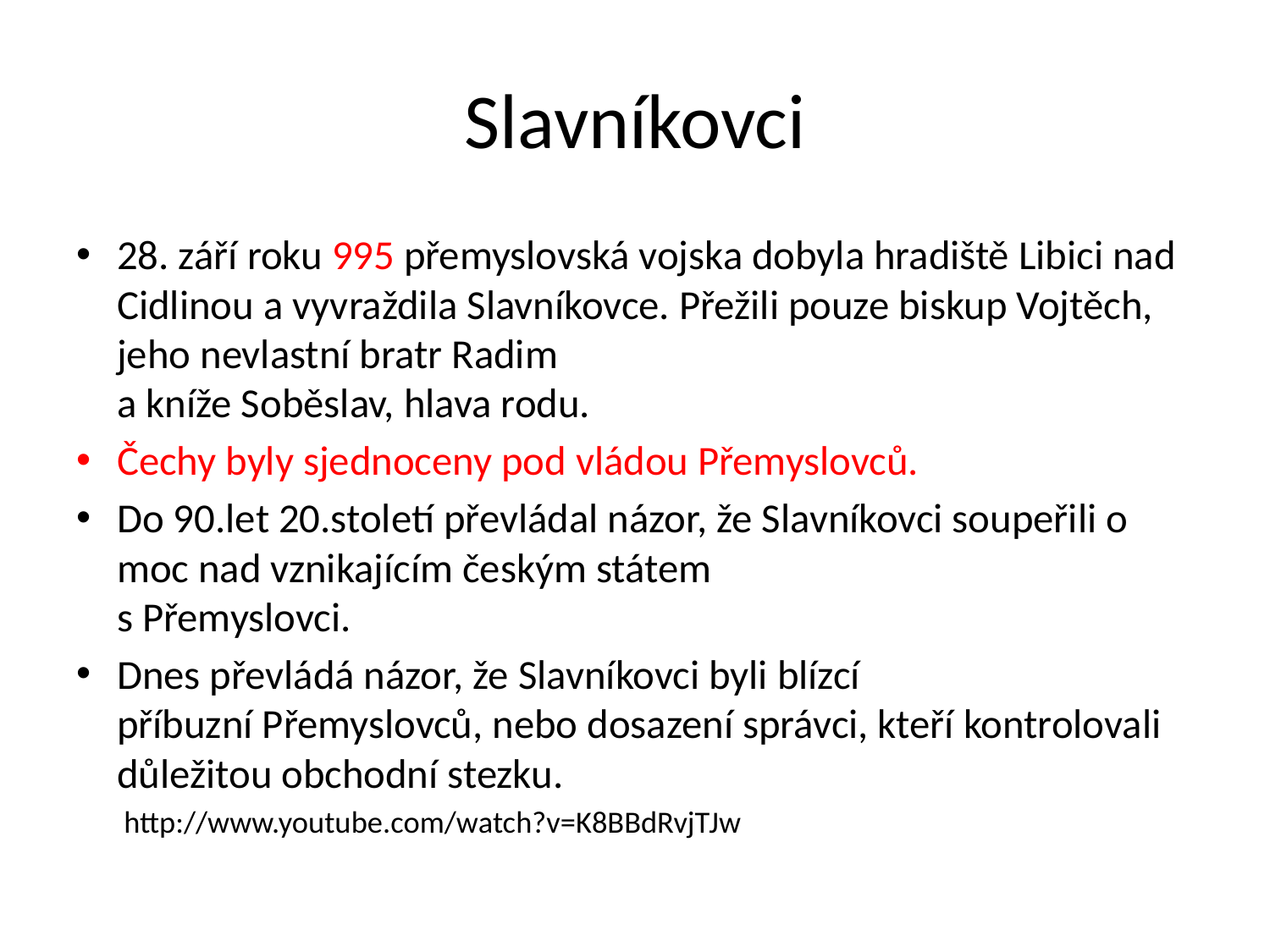

# Slavníkovci
28. září roku 995 přemyslovská vojska dobyla hradiště Libici nad Cidlinou a vyvraždila Slavníkovce. Přežili pouze biskup Vojtěch, jeho nevlastní bratr Radim
a kníže Soběslav, hlava rodu.
Čechy byly sjednoceny pod vládou Přemyslovců.
Do 90.let 20.století převládal názor, že Slavníkovci soupeřili o moc nad vznikajícím českým státem
s Přemyslovci.
Dnes převládá názor, že Slavníkovci byli blízcí příbuzní Přemyslovců, nebo dosazení správci, kteří kontrolovali  důležitou obchodní stezku.
http://www.youtube.com/watch?v=K8BBdRvjTJw